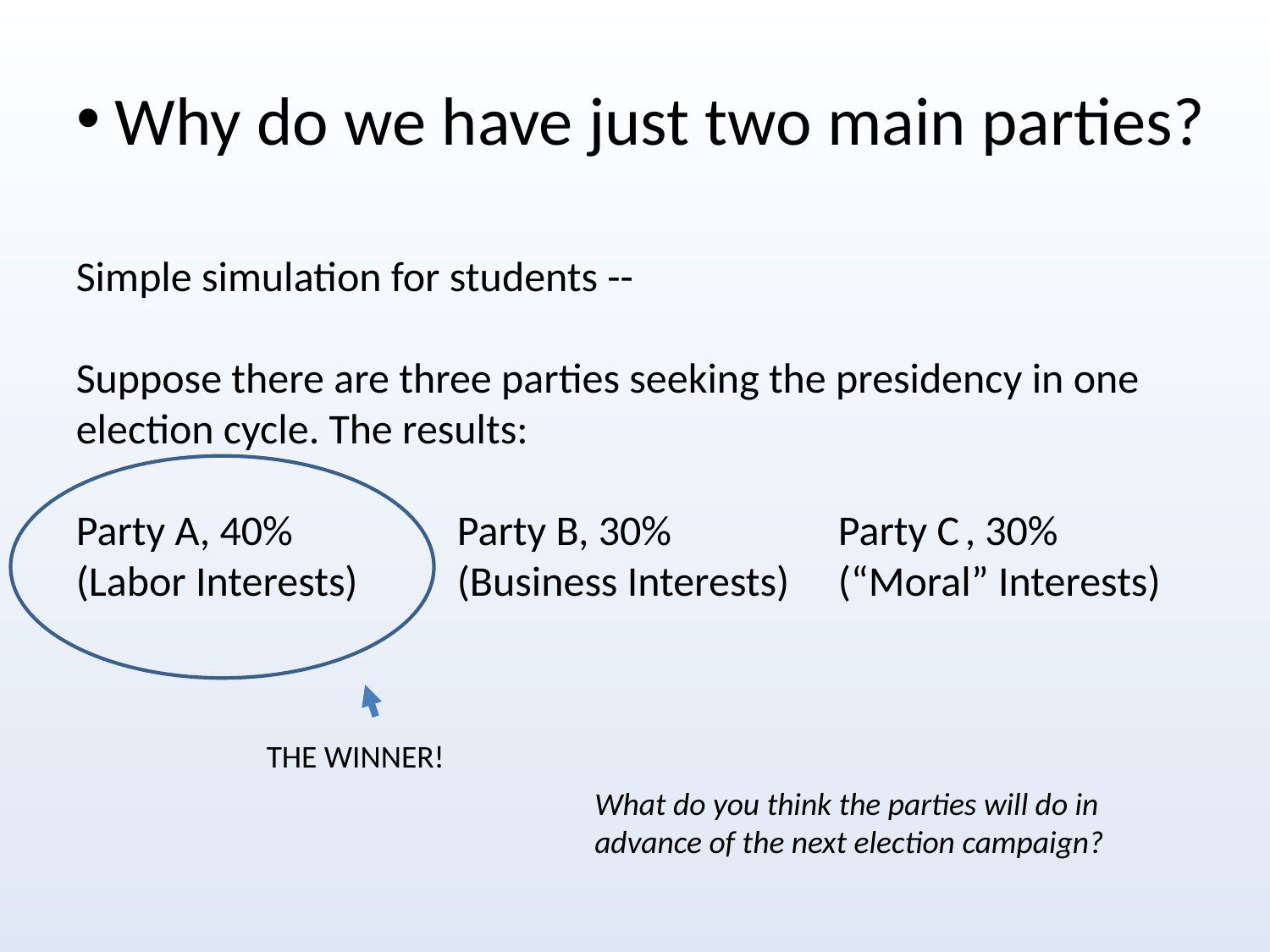

# Why do we have just two main parties?
Simple simulation for students --

Suppose there are three parties seeking the presidency in one election cycle. The results:

Party A, 40%		Party B, 30%		Party C	, 30%
(Labor Interests)	(Business Interests)	(“Moral” Interests)

THE WINNER!
What do you think the parties will do in advance of the next election campaign?